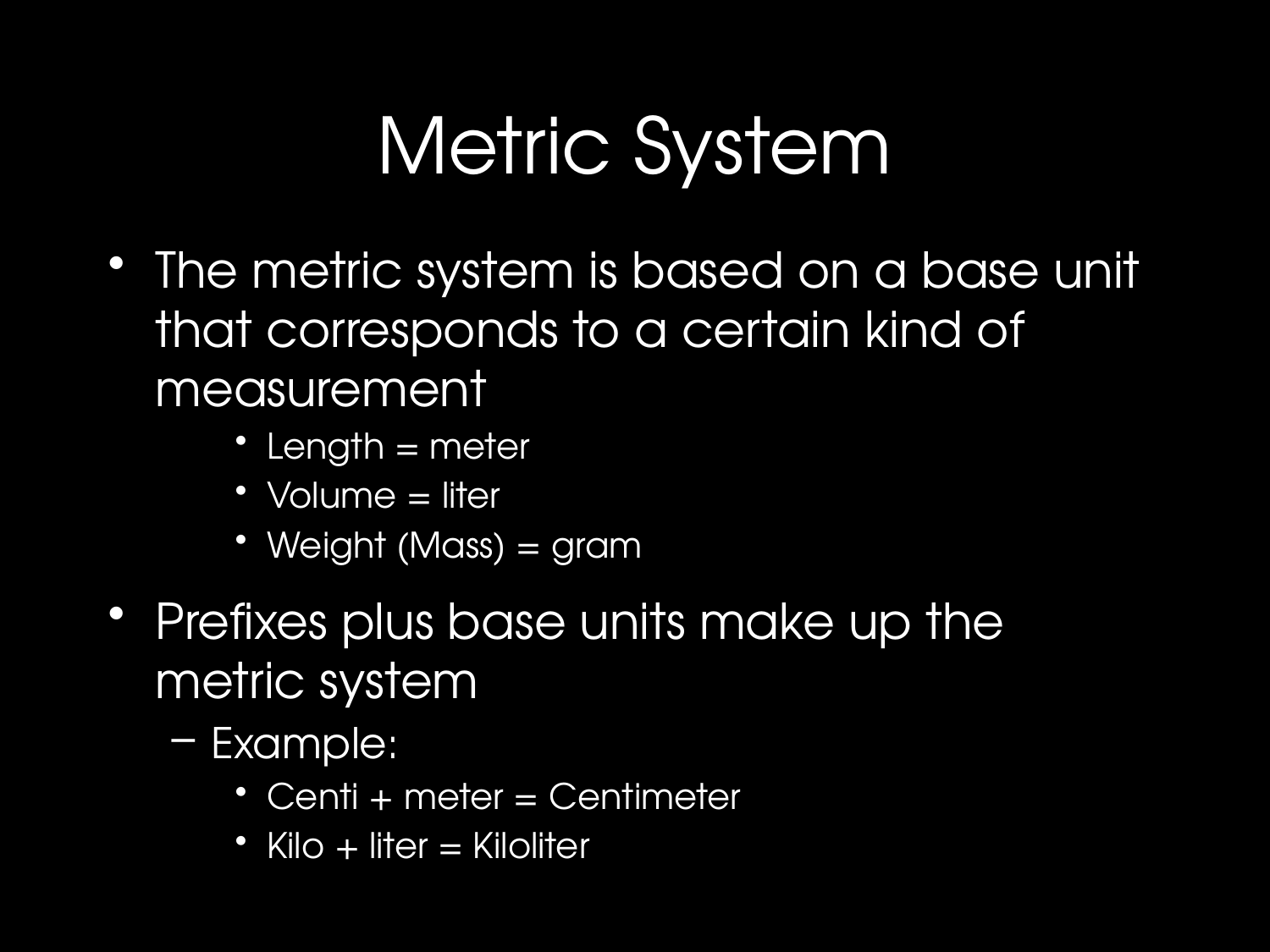

# Metric System
The metric system is based on a base unit that corresponds to a certain kind of measurement
Length = meter
Volume = liter
Weight (Mass) = gram
Prefixes plus base units make up the metric system
Example:
Centi + meter = Centimeter
Kilo + liter = Kiloliter